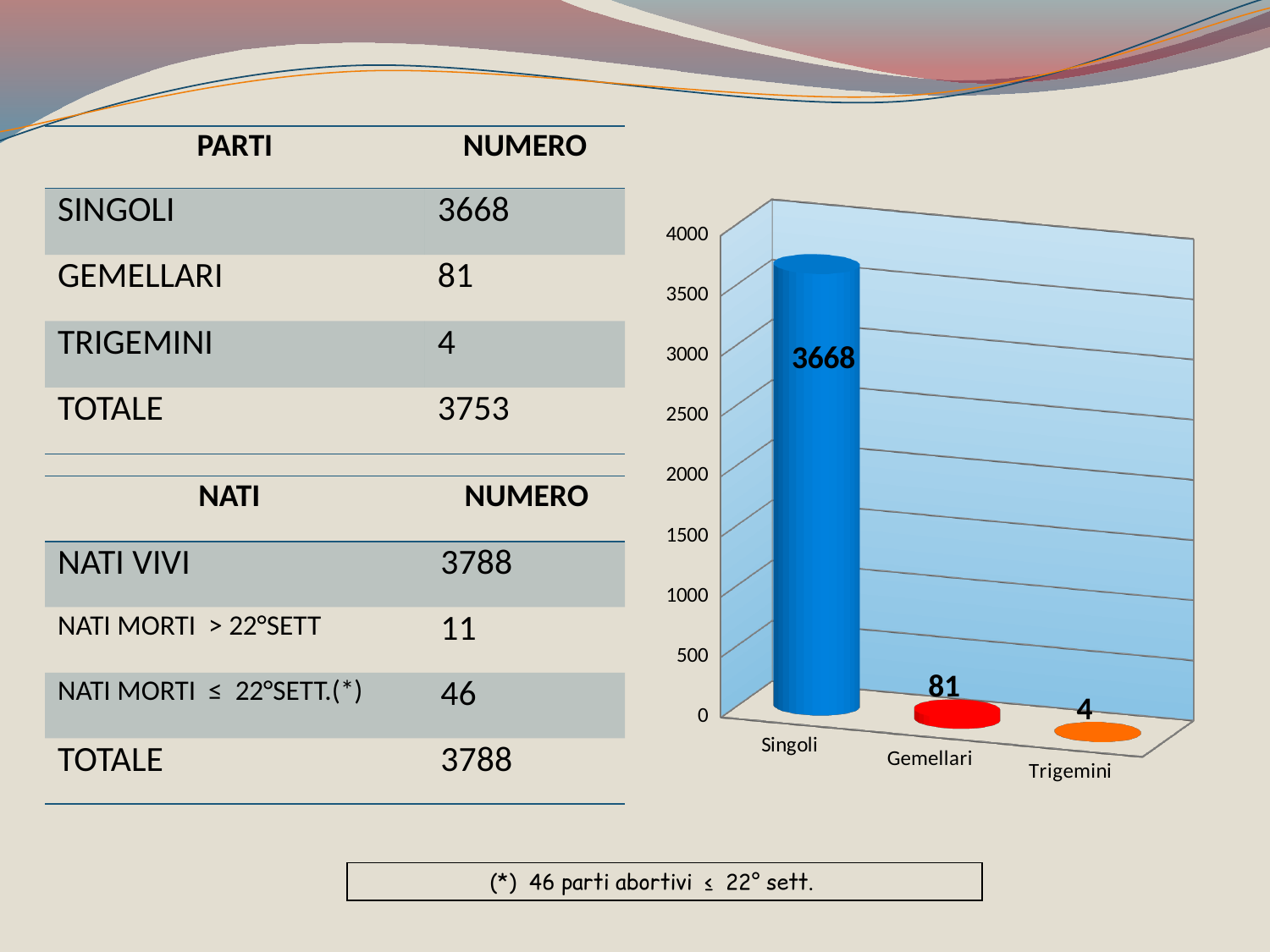

| PARTI | NUMERO |
| --- | --- |
| SINGOLI | 3668 |
| GEMELLARI | 81 |
| TRIGEMINI | 4 |
| TOTALE | 3753 |

[unsupported chart]

| NATI | NUMERO |
| --- | --- |
| NATI VIVI | 3788 |
| NATI MORTI > 22°SETT | 11 |
| NATI MORTI ≤ 22°SETT.(\*) | 46 |
| TOTALE | 3788 |
(*)  46 parti abortivi  ≤  22° sett.